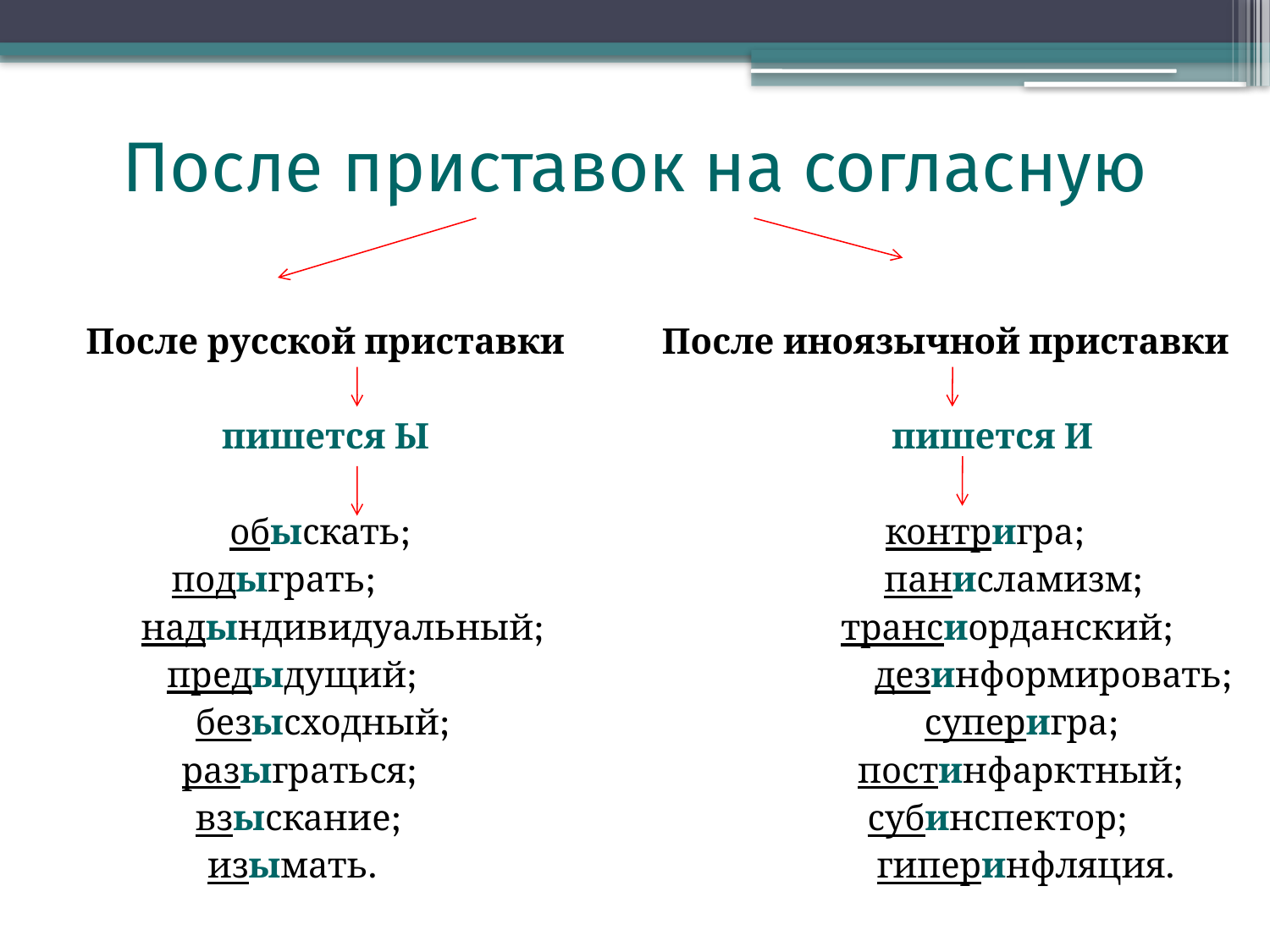

# После приставок на согласную

После русской приставки           После иноязычной приставки

пишется Ы                                                    пишется И

обыскать;                                                        контригра;
подыграть;                                                            панисламизм;
надындивидуальный;                                   трансиорданский;
          предыдущий;                                                      дезинформировать;
безысходный;                                                        суперигра;
      разыграться;                                                    постинфарктный;
 взыскание;                                                       субинспектор;
        изымать.                                                           гиперинфляция.